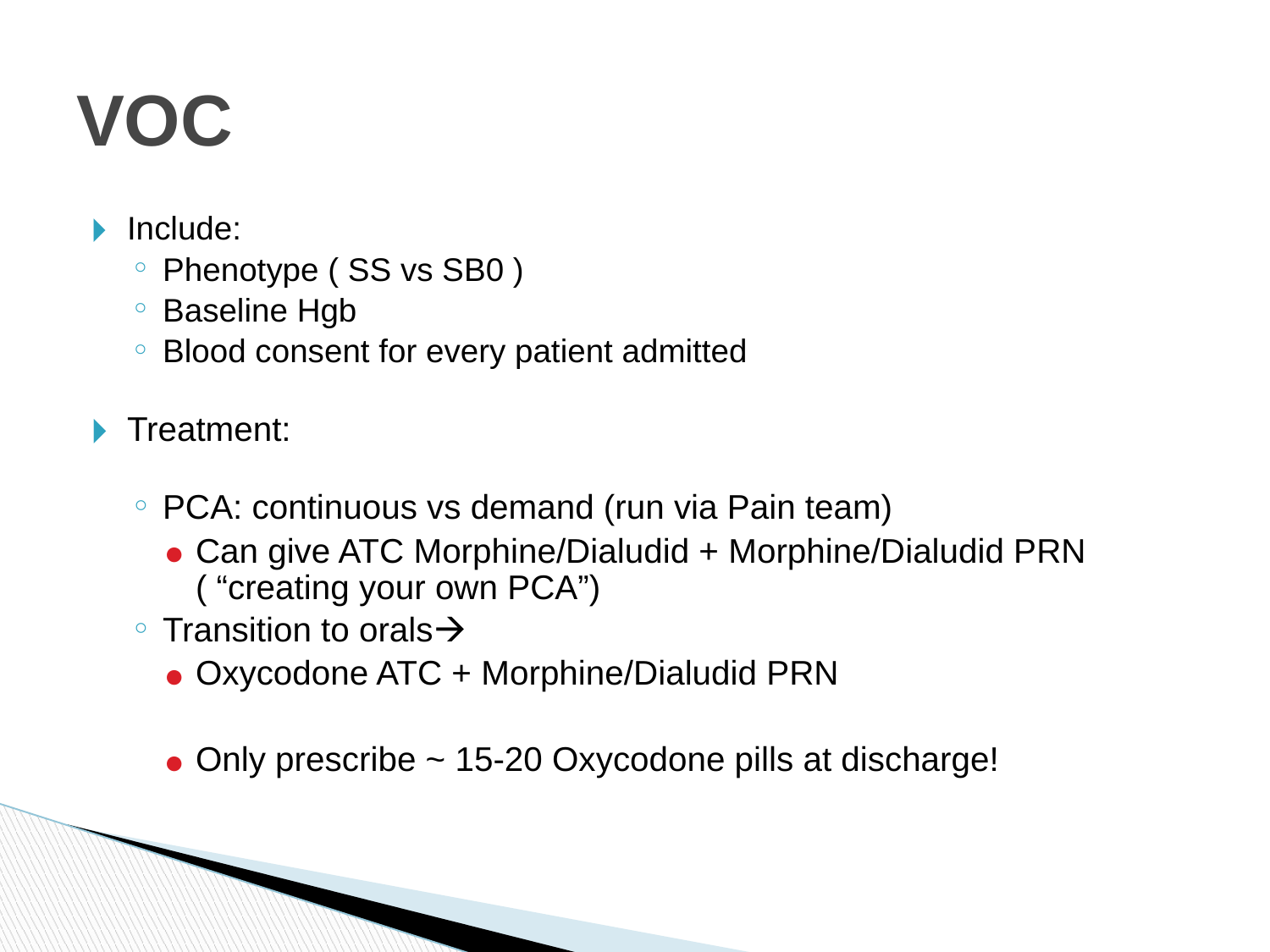

# VOC
Include:
Phenotype ( SS vs SB0 )
Baseline Hgb
Blood consent for every patient admitted

Treatment:

PCA: continuous vs demand (run via Pain team)
Can give ATC Morphine/Dialudid + Morphine/Dialudid PRN ( “creating your own PCA”)
Transition to orals🡪
Oxycodone ATC + Morphine/Dialudid PRN

Only prescribe ~ 15-20 Oxycodone pills at discharge!